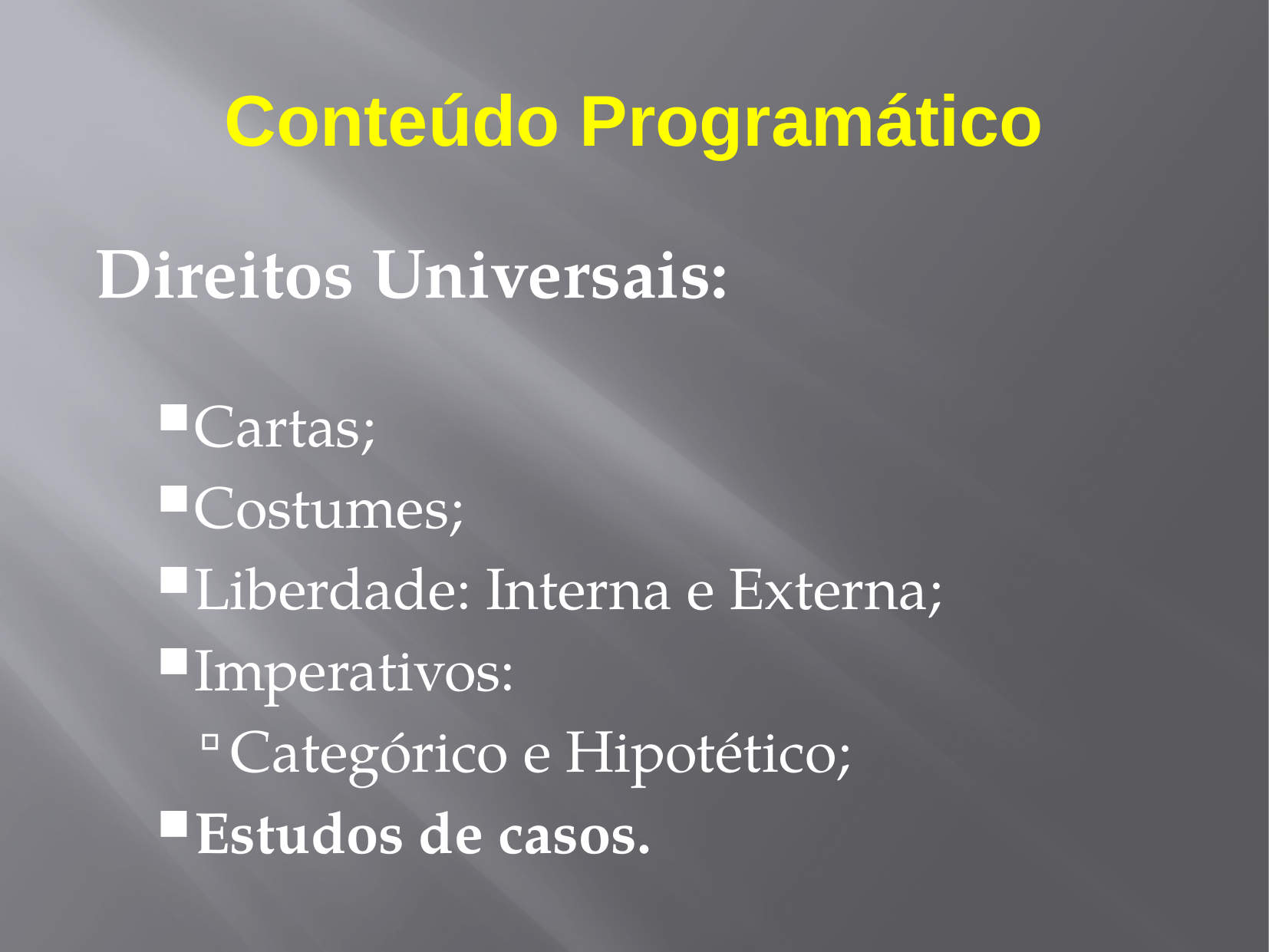

# Conteúdo Programático
Direitos Universais:

Cartas;
Costumes;
Liberdade: Interna e Externa;
Imperativos:
Categórico e Hipotético;
Estudos de casos.